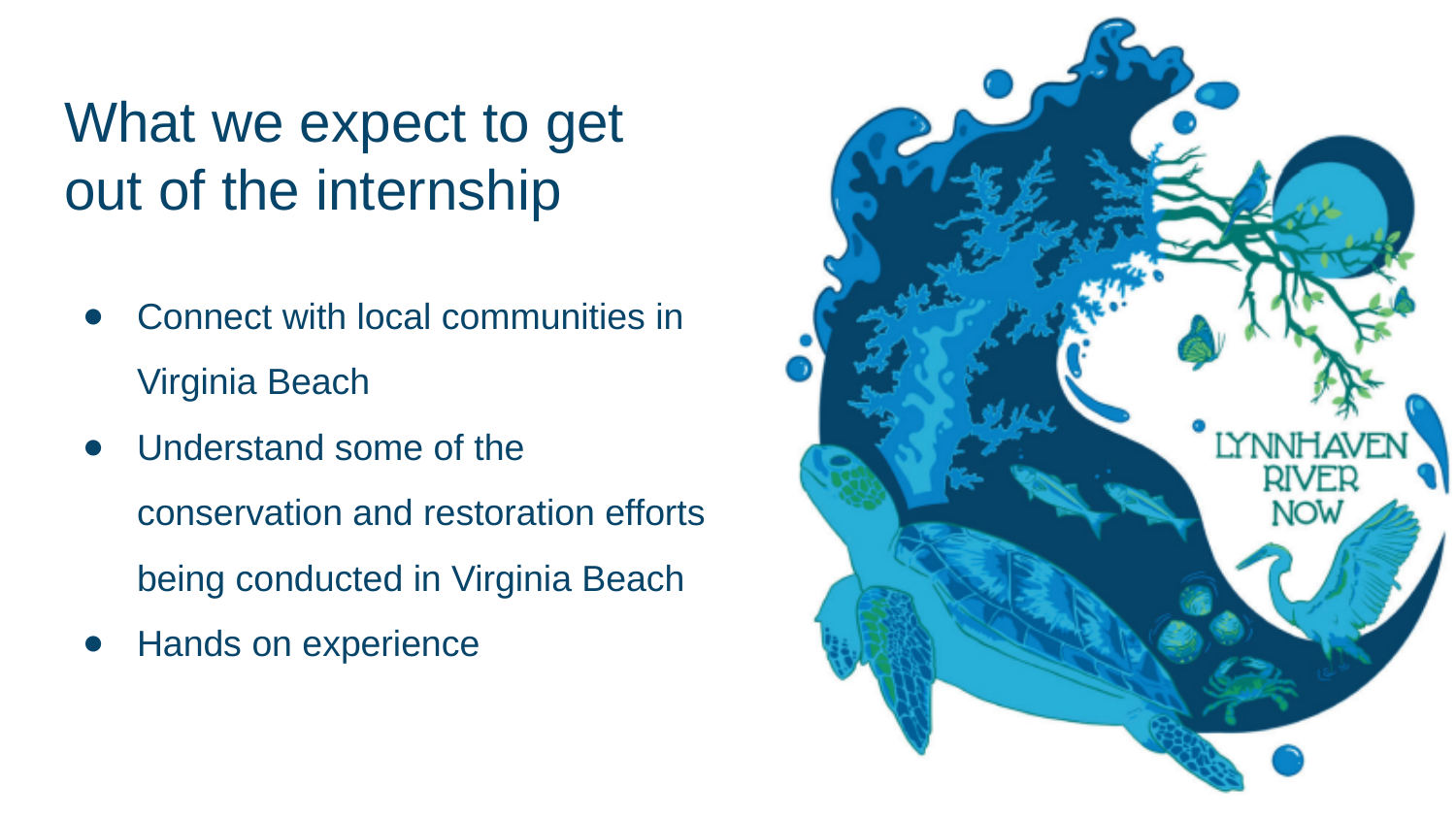

# What we expect to get out of the internship
Connect with local communities in Virginia Beach
Understand some of the conservation and restoration efforts being conducted in Virginia Beach
Hands on experience